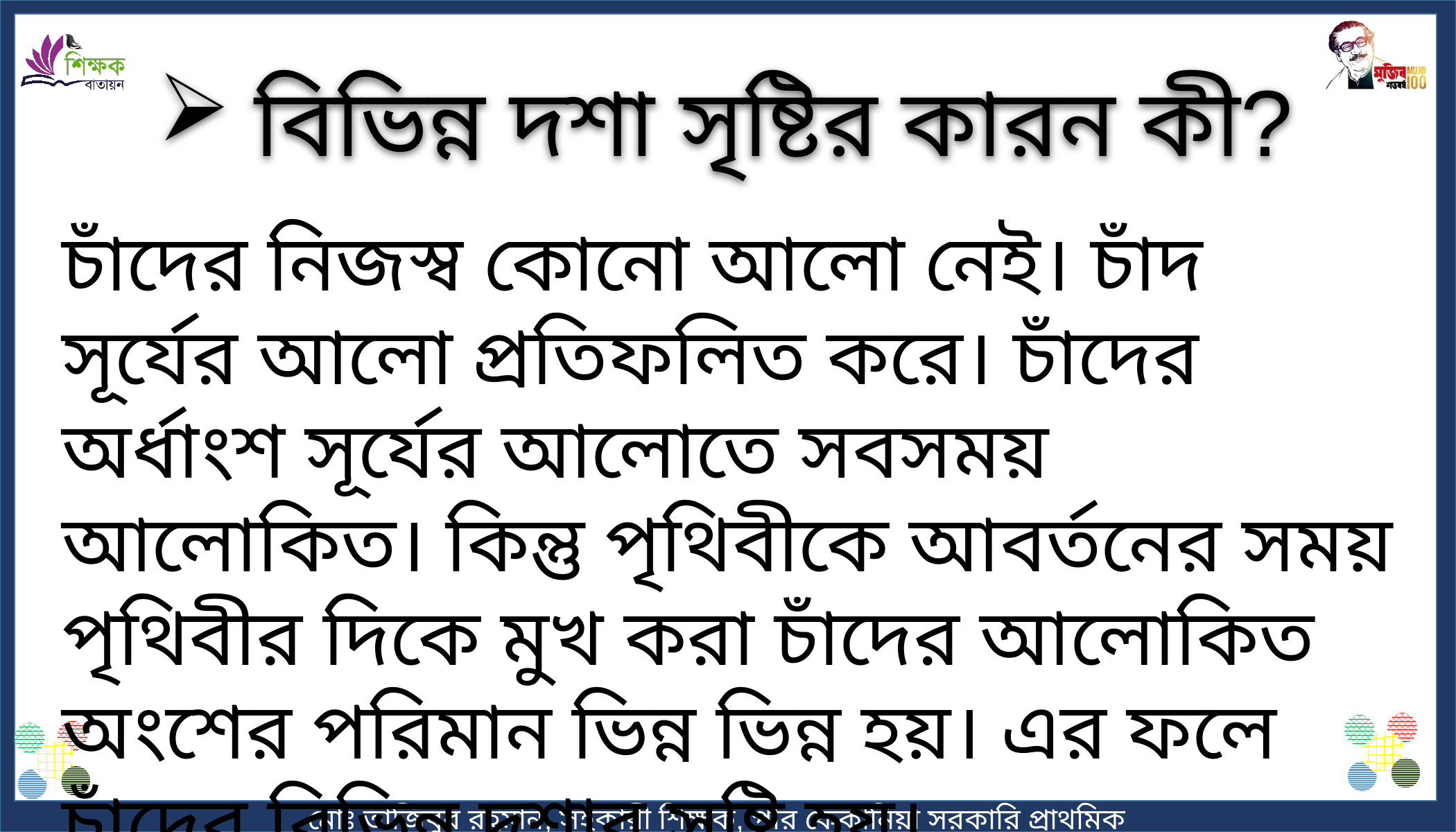

বিভিন্ন দশা সৃষ্টির কারন কী?
চাঁদের নিজস্ব কোনো আলো নেই। চাঁদ সূর্যের আলো প্রতিফলিত করে। চাঁদের অর্ধাংশ সূর্যের আলোতে সবসময় আলোকিত। কিন্তু পৃথিবীকে আবর্তনের সময় পৃথিবীর দিকে মুখ করা চাঁদের আলোকিত অংশের পরিমান ভিন্ন ভিন্ন হয়। এর ফলে চাঁদের বিভিন্ন দশার সৃষ্টি হয়।